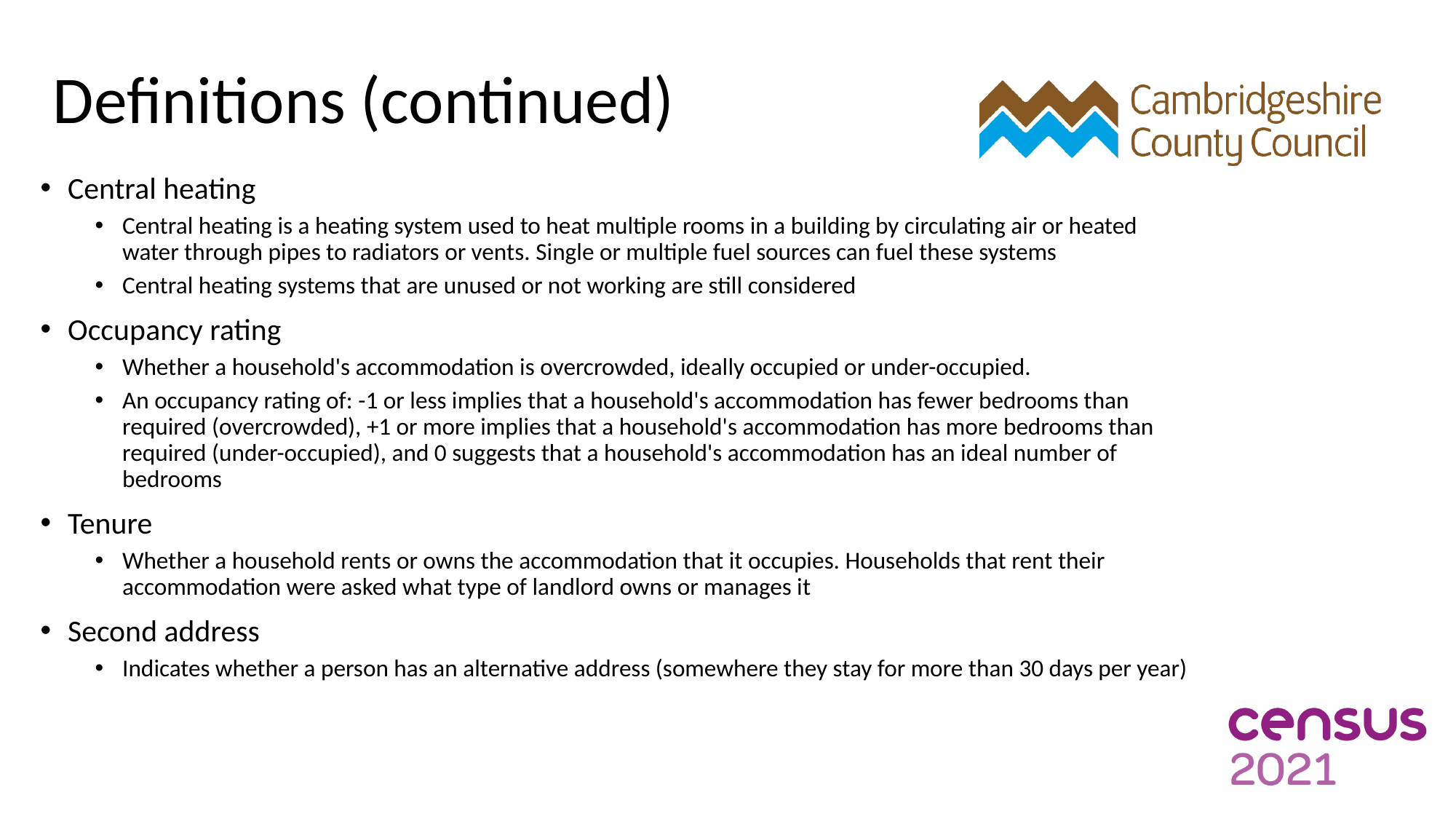

# Definitions (continued)
Central heating
Central heating is a heating system used to heat multiple rooms in a building by circulating air or heated water through pipes to radiators or vents. Single or multiple fuel sources can fuel these systems
Central heating systems that are unused or not working are still considered
Occupancy rating
Whether a household's accommodation is overcrowded, ideally occupied or under-occupied.
An occupancy rating of: -1 or less implies that a household's accommodation has fewer bedrooms than required (overcrowded), +1 or more implies that a household's accommodation has more bedrooms than required (under-occupied), and 0 suggests that a household's accommodation has an ideal number of bedrooms
Tenure
Whether a household rents or owns the accommodation that it occupies. Households that rent their accommodation were asked what type of landlord owns or manages it
Second address
Indicates whether a person has an alternative address (somewhere they stay for more than 30 days per year)